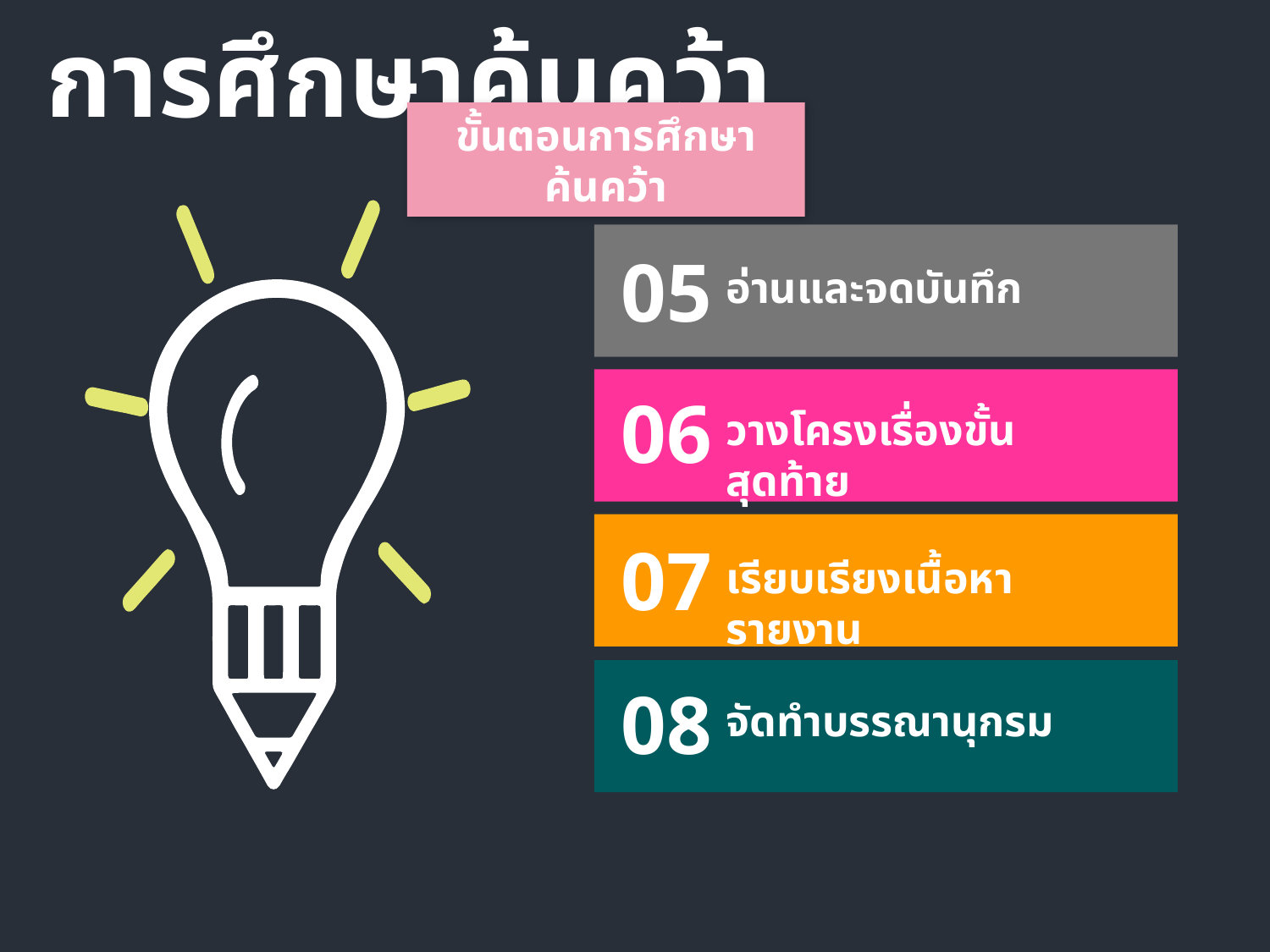

การศึกษาค้นคว้า
ขั้นตอนการศึกษาค้นคว้า

05
อ่านและจดบันทึก

06

วางโครงเรื่องขั้นสุดท้าย

07

เรียบเรียงเนื้อหารายงาน

08
จัดทำบรรณานุกรม